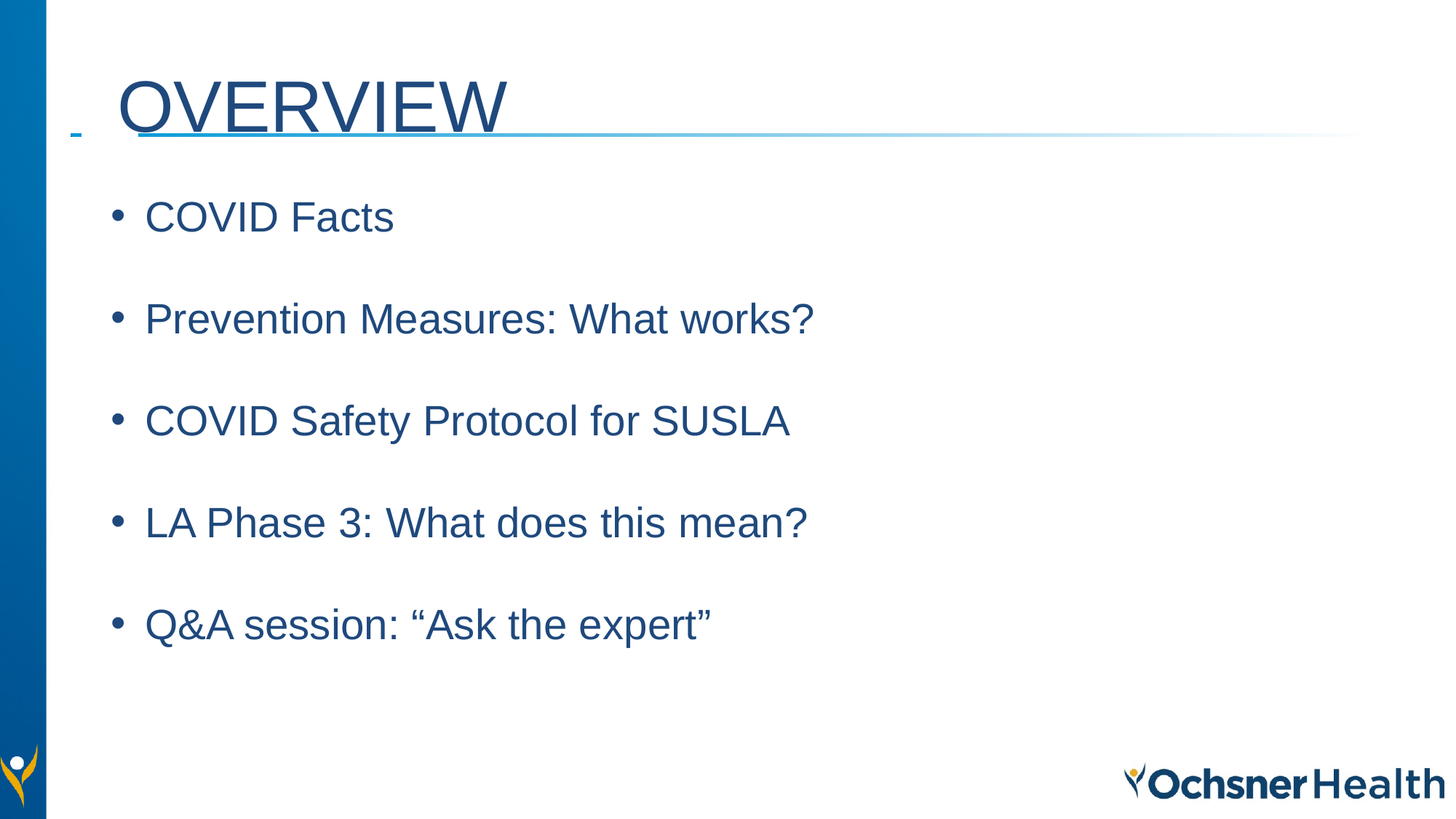

# O
OVERVIEW

COVID Facts

Prevention Measures: What works?

COVID Safety Protocol for SUSLA

LA Phase 3: What does this mean?

Q&A session: “Ask the expert”